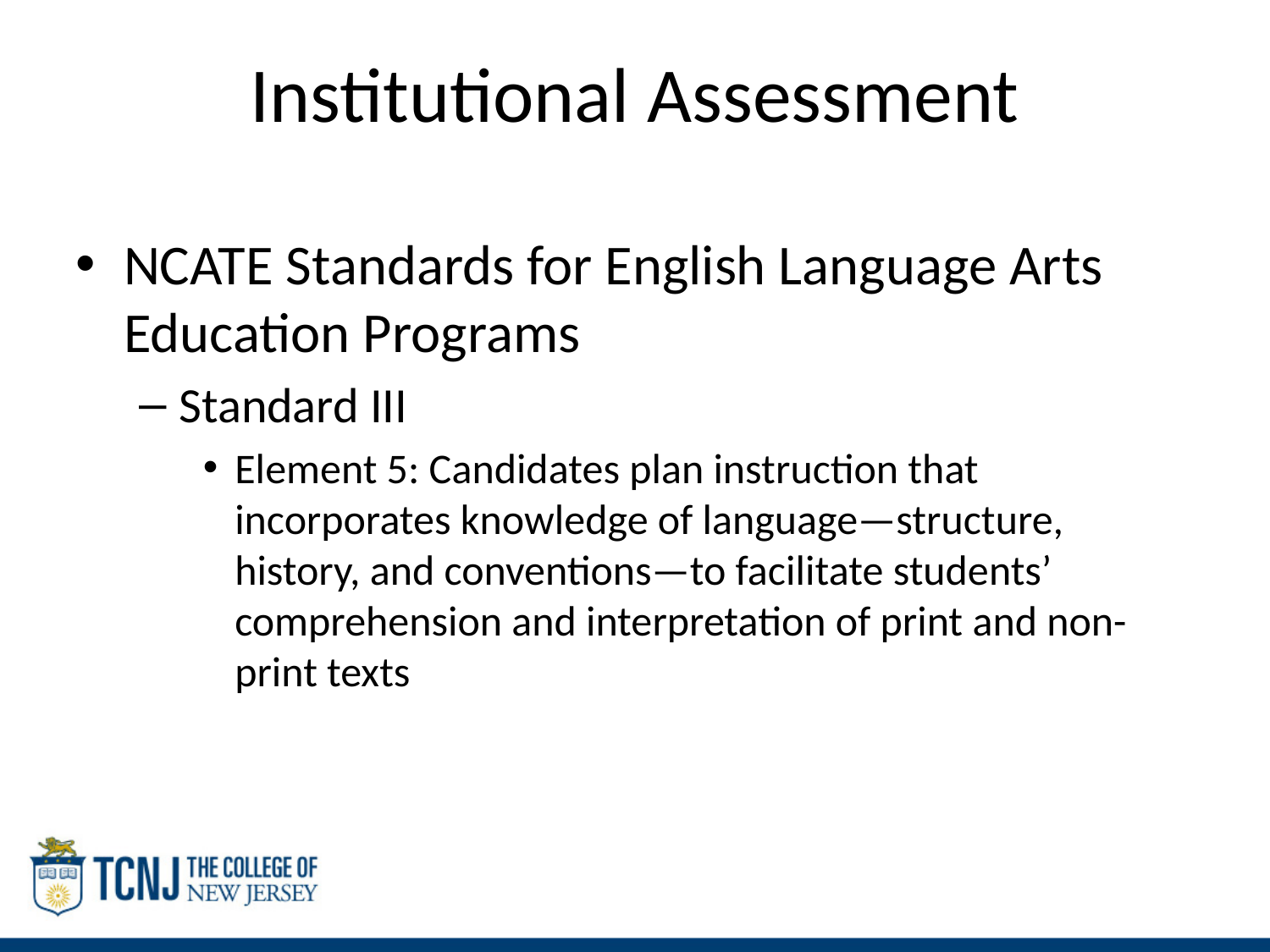

# Institutional Assessment
NCATE Standards for English Language Arts Education Programs
Standard III
Element 5: Candidates plan instruction that incorporates knowledge of language—structure, history, and conventions—to facilitate students’ comprehension and interpretation of print and non-print texts